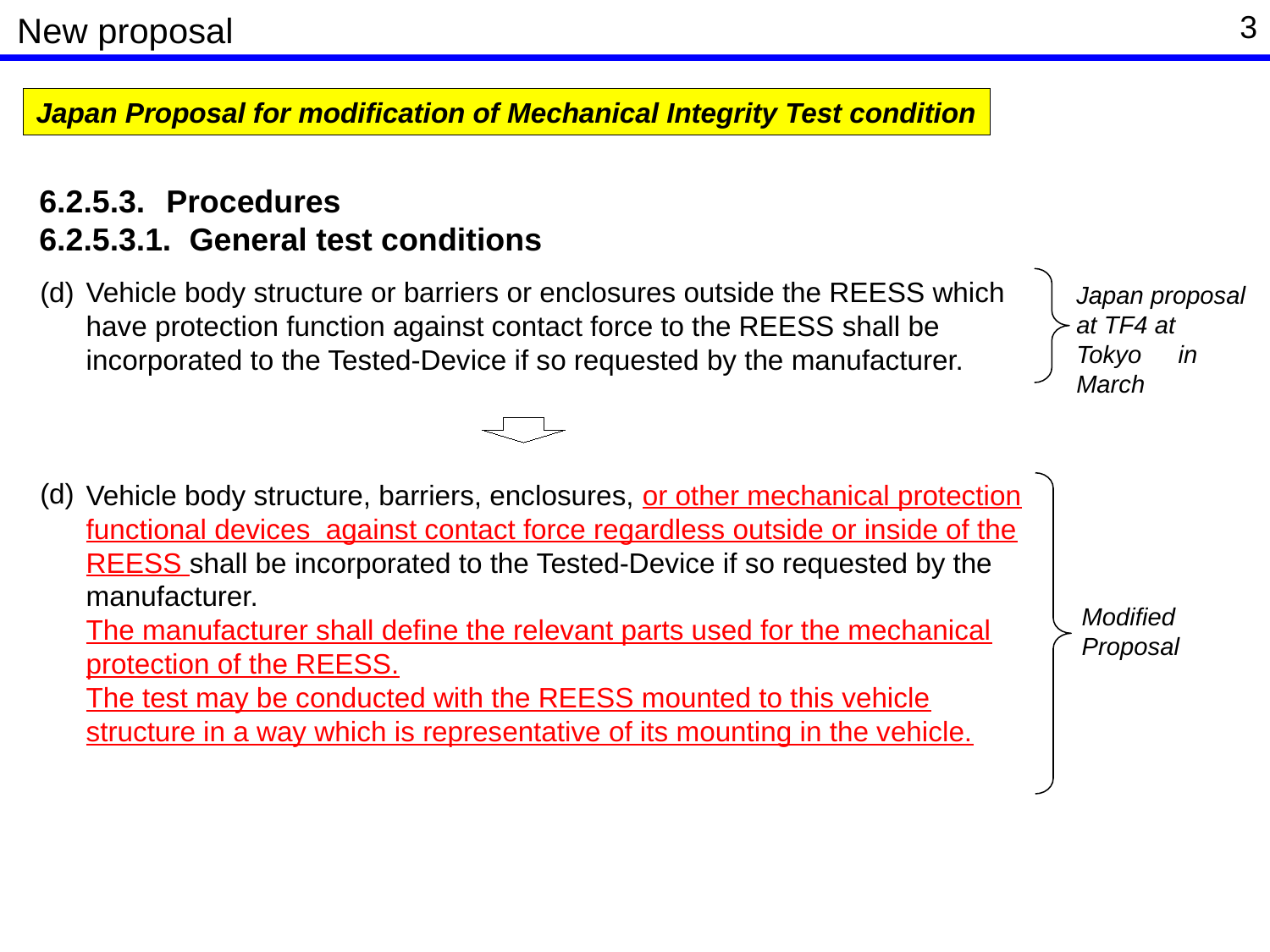

3
New proposal

Japan Proposal for modification of Mechanical Integrity Test condition
6.2.5.3.	Procedures
6.2.5.3.1.  General test conditions
(d)
Vehicle body structure or barriers or enclosures outside the REESS which have protection function against contact force to the REESS shall be incorporated to the Tested-Device if so requested by the manufacturer.

Vehicle body structure, barriers, enclosures, or other mechanical protection functional devices  against contact force regardless outside or inside of the REESS shall be incorporated to the Tested-Device if so requested by the manufacturer.
The manufacturer shall define the relevant parts used for the mechanical protection of the REESS.
The test may be conducted with the REESS mounted to this vehicle structure in a way which is representative of its mounting in the vehicle.

Japan proposal at TF4 at Tokyo　in March

(d)

Modified
Proposal